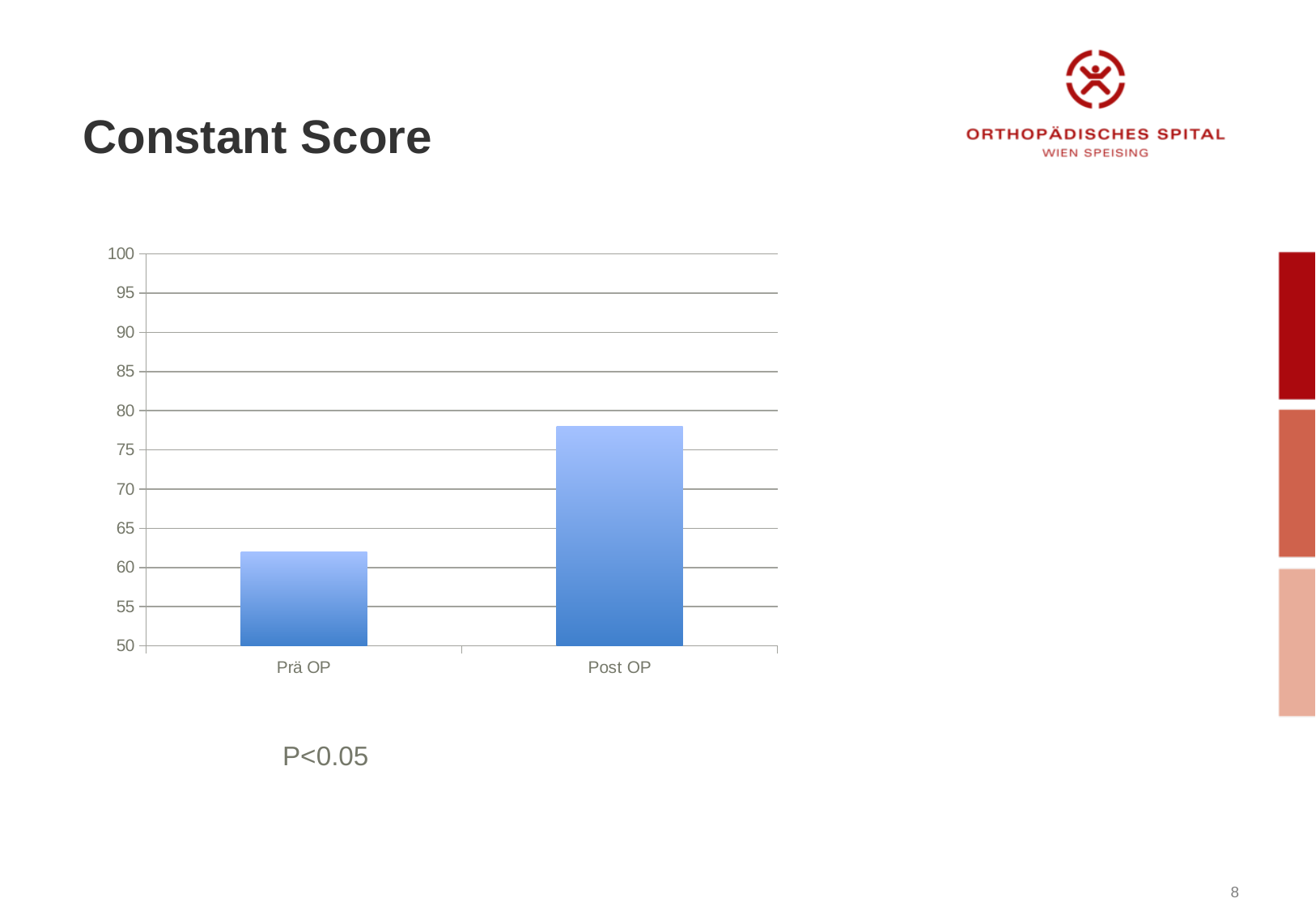

# Constant Score

### Chart

| Category |  |
|---|---|
| Prä OP | 62.0 |
| Post OP | 78.0 |
P<0.05

8